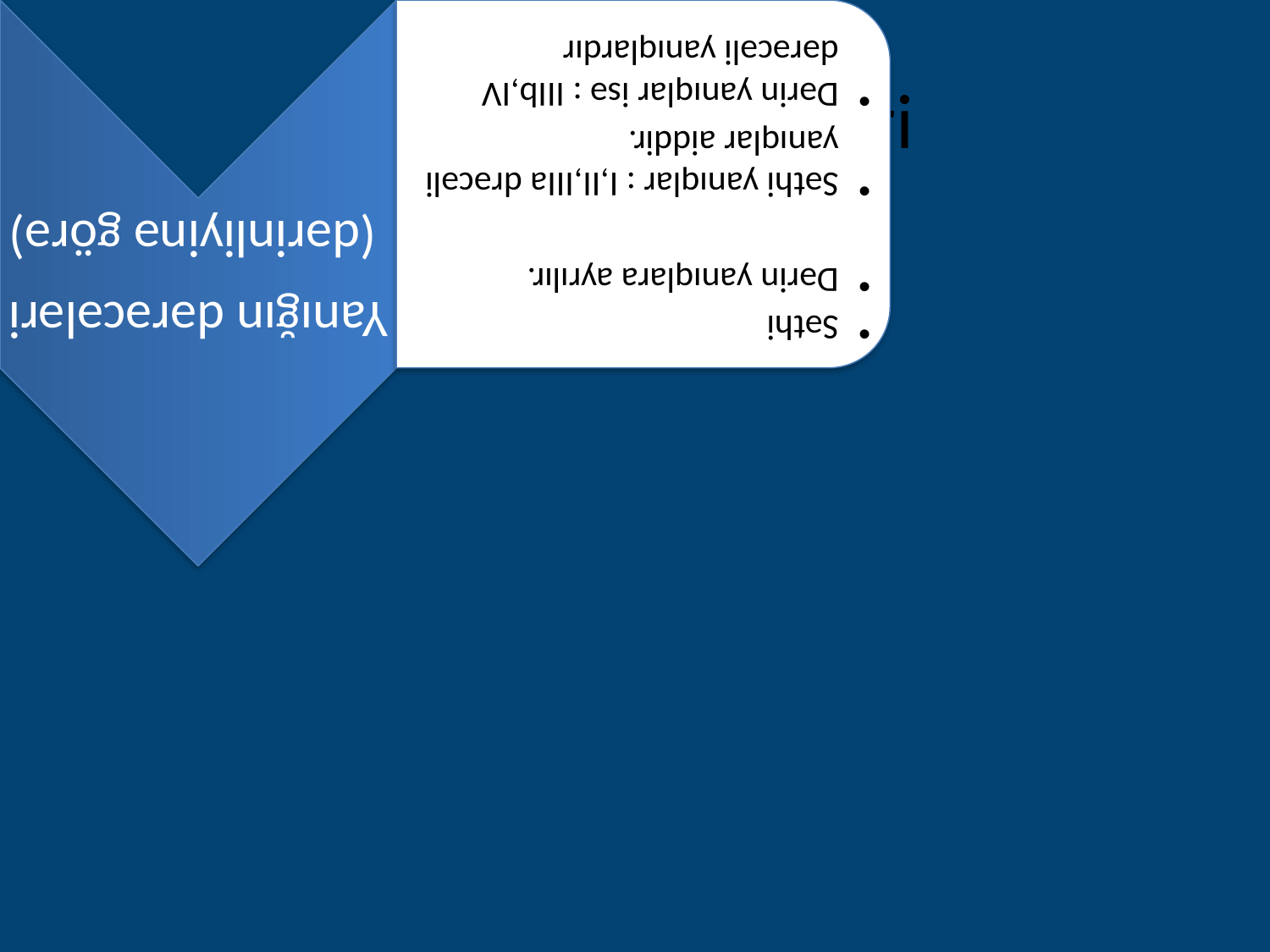

# Yanığın dərəcələri

Yanığın dərəcələri
 (dərinliyinə görə)
Səthi
Dərin yanıqlara ayrılır.

Səthi yanıqlar : I,II,IIIa drəcəli yanıqlar aiddir.
Dərin yanıqlar isə : IIIb,IV dərəcəli yanıqlardır